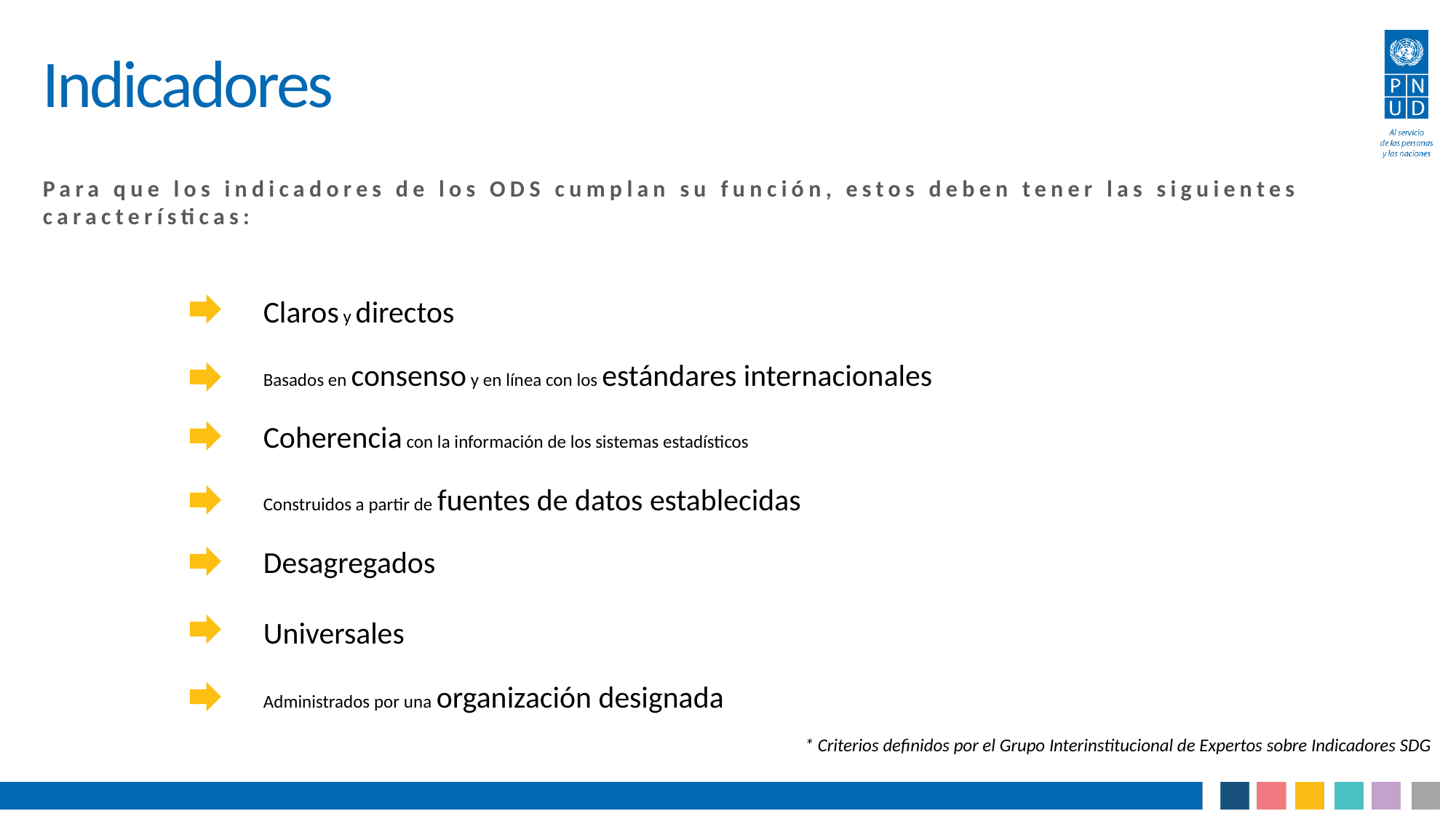

# Indicadores
Para que los indicadores de los ODS cumplan su función, estos deben tener las siguientes características:
Claros y directos
Basados en consenso y en línea con los estándares internacionales
Coherencia con la información de los sistemas estadísticos
Construidos a partir de fuentes de datos establecidas
Desagregados
Universales
Administrados por una organización designada

* Criterios definidos por el Grupo Interinstitucional de Expertos sobre Indicadores SDG